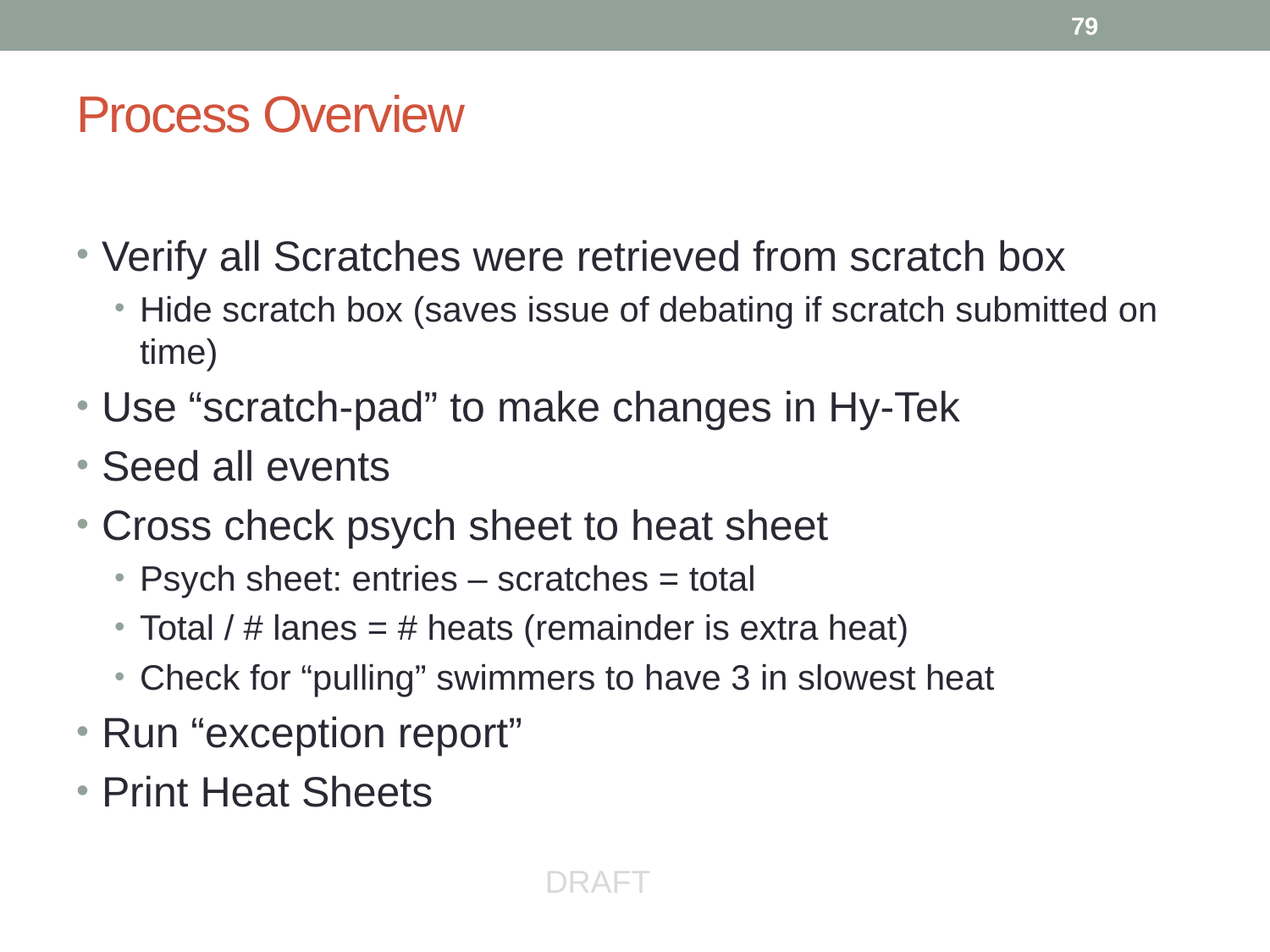

79
# Process Overview
Verify all Scratches were retrieved from scratch box
Hide scratch box (saves issue of debating if scratch submitted on time)
Use “scratch-pad” to make changes in Hy-Tek
Seed all events
Cross check psych sheet to heat sheet
Psych sheet: entries – scratches = total
Total / # lanes = # heats (remainder is extra heat)
Check for “pulling” swimmers to have 3 in slowest heat
Run “exception report”
Print Heat Sheets